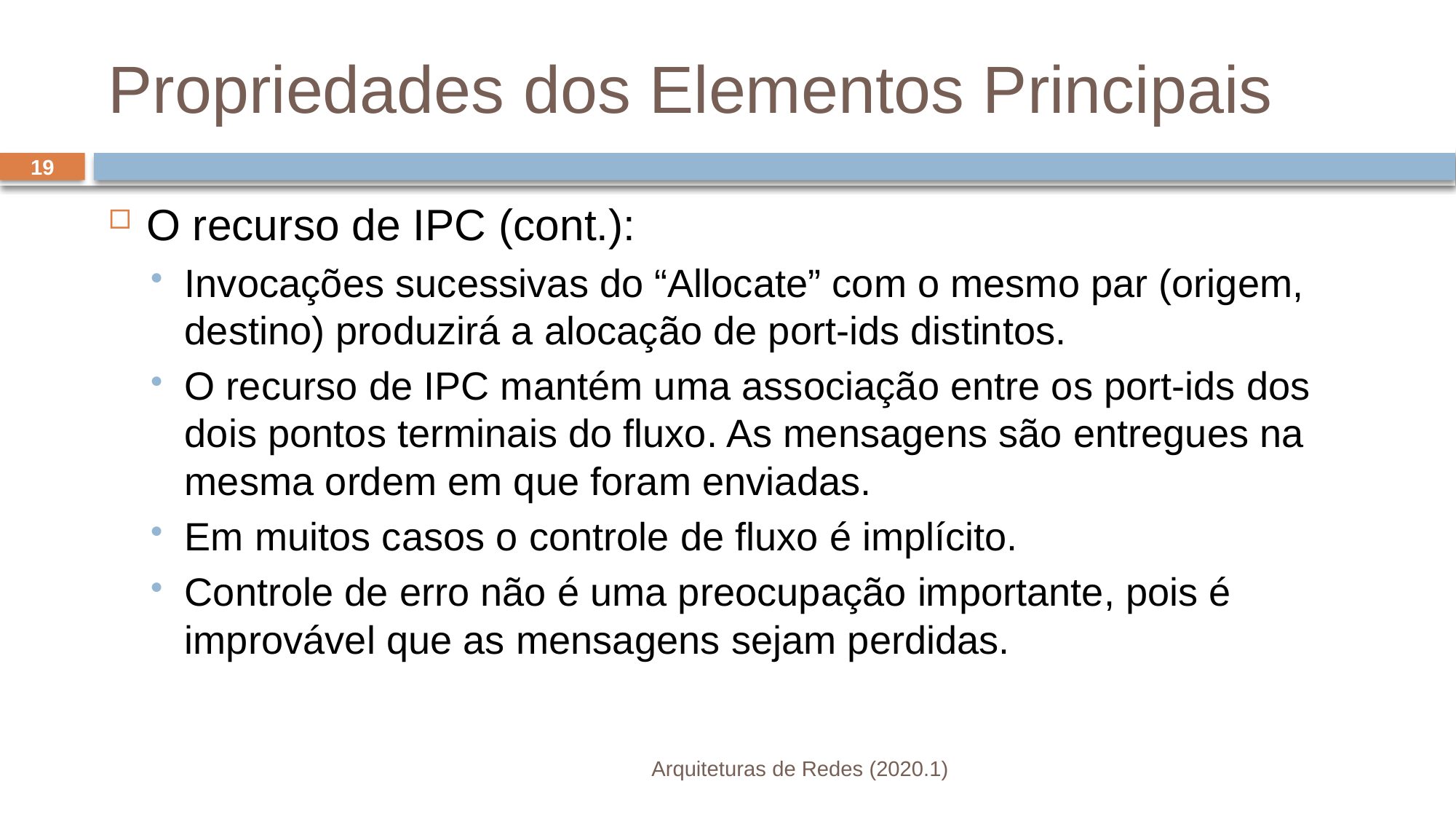

# Propriedades dos Elementos Principais
19
O recurso de IPC (cont.):
Invocações sucessivas do “Allocate” com o mesmo par (origem, destino) produzirá a alocação de port-ids distintos.
O recurso de IPC mantém uma associação entre os port-ids dos dois pontos terminais do fluxo. As mensagens são entregues na mesma ordem em que foram enviadas.
Em muitos casos o controle de fluxo é implícito.
Controle de erro não é uma preocupação importante, pois é improvável que as mensagens sejam perdidas.
Arquiteturas de Redes (2020.1)